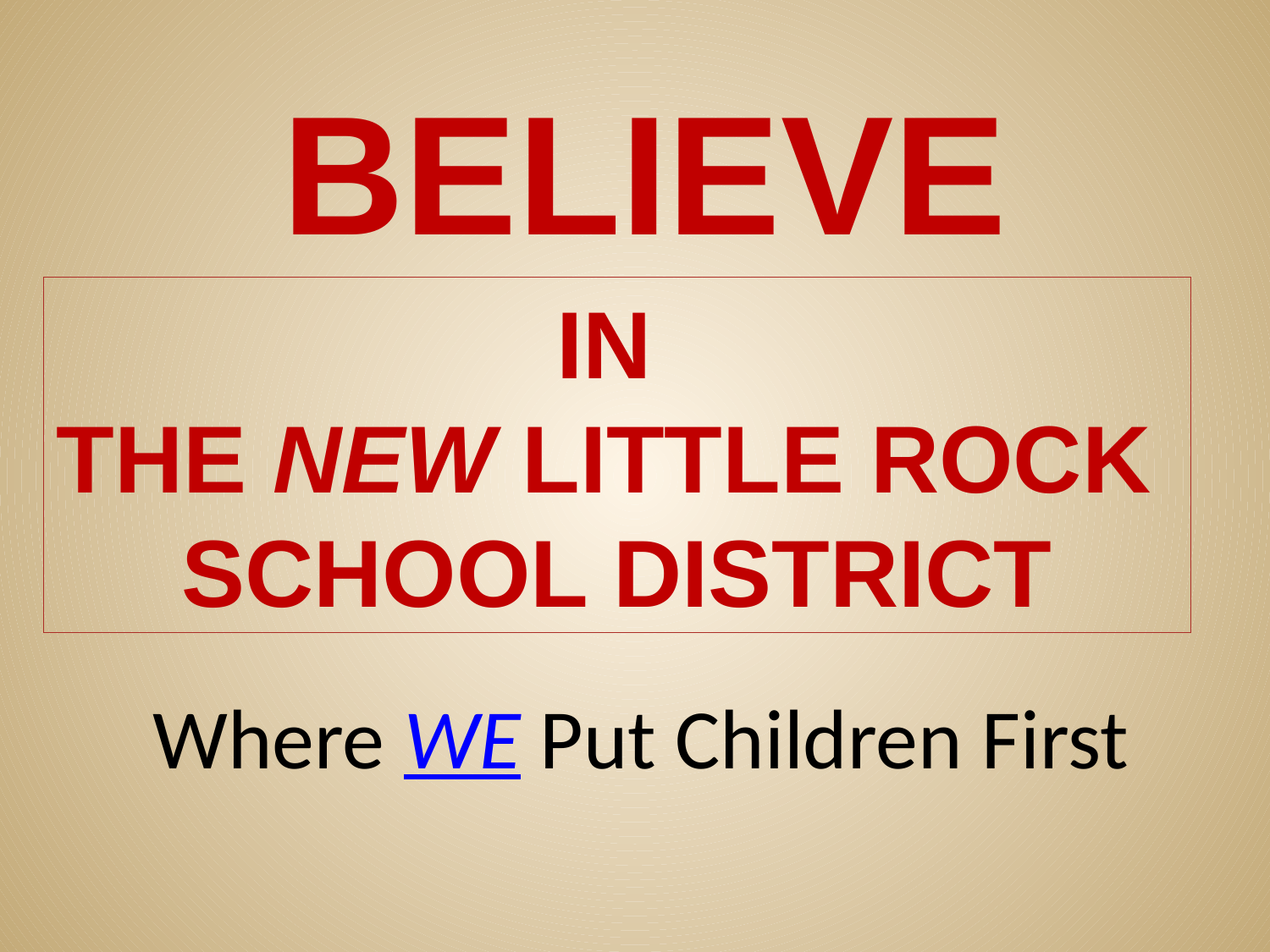

BELIEVE
IN
THE NEW LITTLE ROCK
SCHOOL DISTRICT
Where WE Put Children First